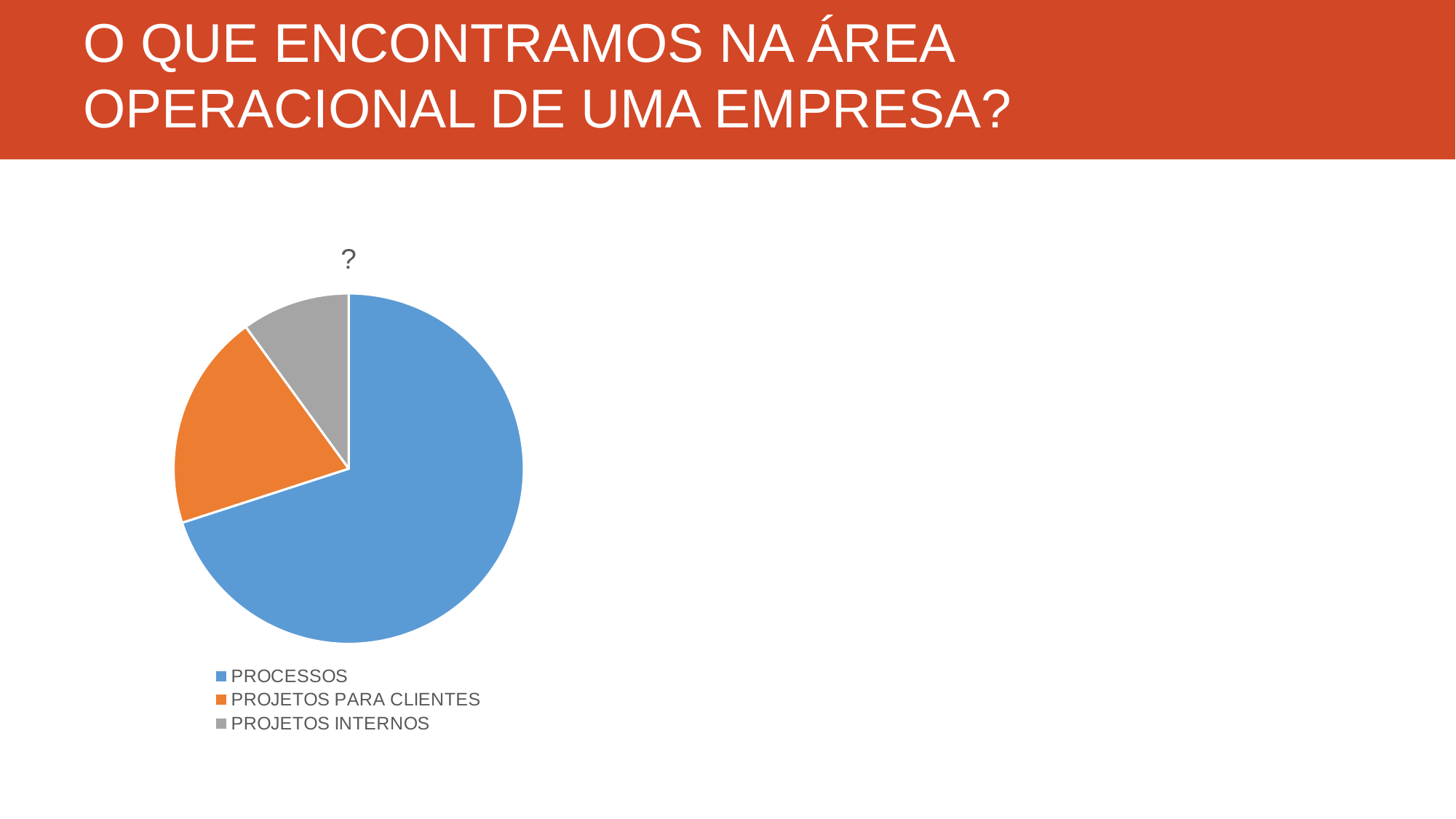

# O QUE ENCONTRAMOS NA ÁREA OPERACIONAL DE UMA EMPRESA?

### Chart:

| Category | ? |
|---|---|
| PROCESSOS | 70.0 |
| PROJETOS PARA CLIENTES | 20.0 |
| PROJETOS INTERNOS | 10.0 |